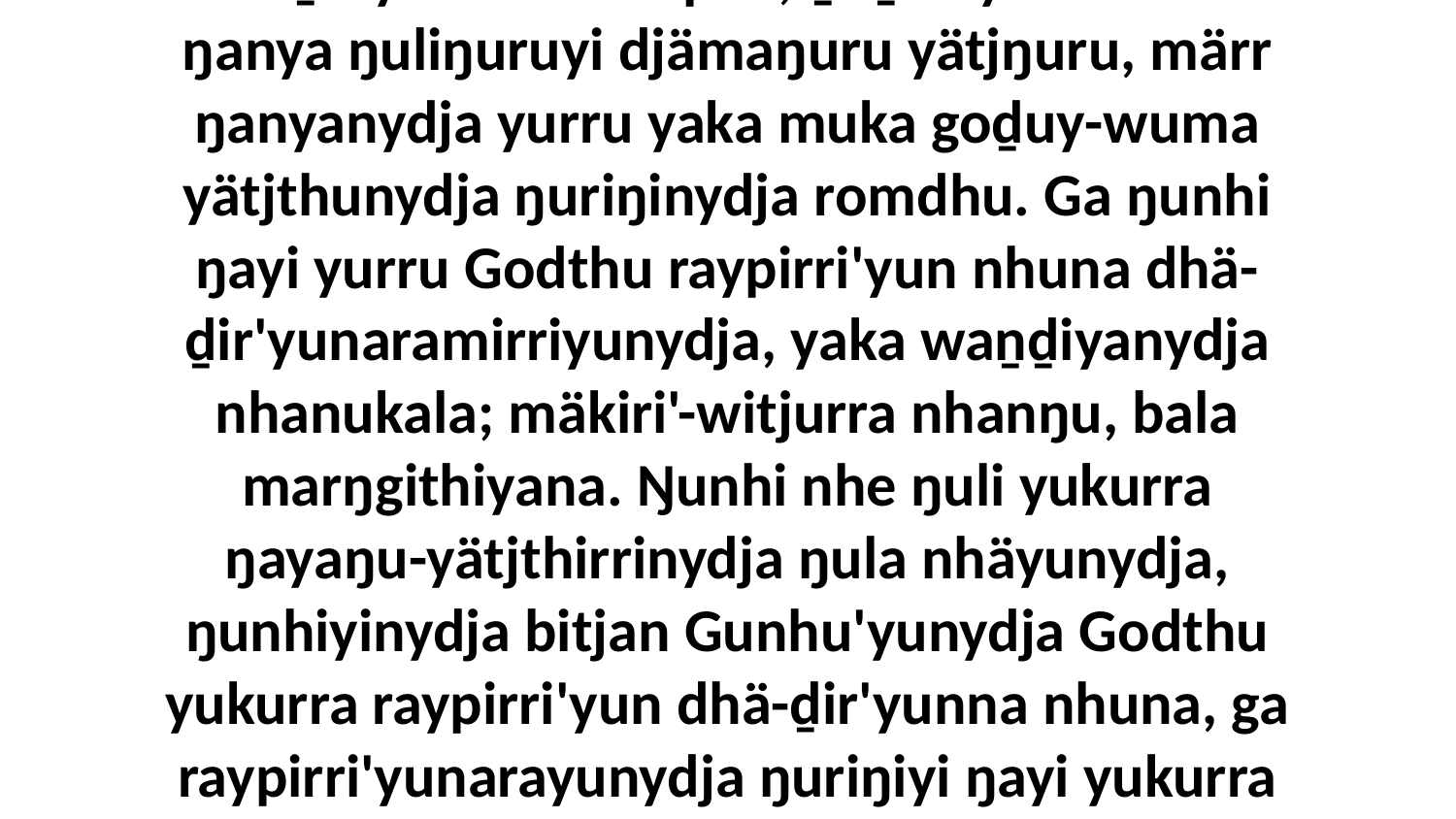

7 Yo, ŋunhi ŋuli yothuyu djäma yätjkumanydja, bala ŋayinydja yurru bäpa'mirriŋuyunydja raypirri'yunna ŋanya, dhä-ḏir'yunna manapan, ḏaḏawyunmarama ŋanya ŋuliŋuruyi djämaŋuru yätjŋuru, märr ŋanyanydja yurru yaka muka goḏuy-wuma yätjthunydja ŋuriŋinydja romdhu. Ga ŋunhi ŋayi yurru Godthu raypirri'yun nhuna dhä-ḏir'yunaramirriyunydja, yaka waṉḏiyanydja nhanukala; mäkiri'-witjurra nhanŋu, bala marŋgithiyana. Ŋunhi nhe ŋuli yukurra ŋayaŋu-yätjthirrinydja ŋula nhäyunydja, ŋunhiyinydja bitjan Gunhu'yunydja Godthu yukurra raypirri'yun dhä-ḏir'yunna nhuna, ga raypirri'yunarayunydja ŋuriŋiyi ŋayi yukurra bitjan ḻakarama nhuŋu bitjanna, “Nhenydja dhuwala ŋarraku gäthu'mirriŋu. Ma' ḏaḏawyurrana ŋuliŋuruyi yätjŋurunydja, märr nhe yurru walŋa nhina.”